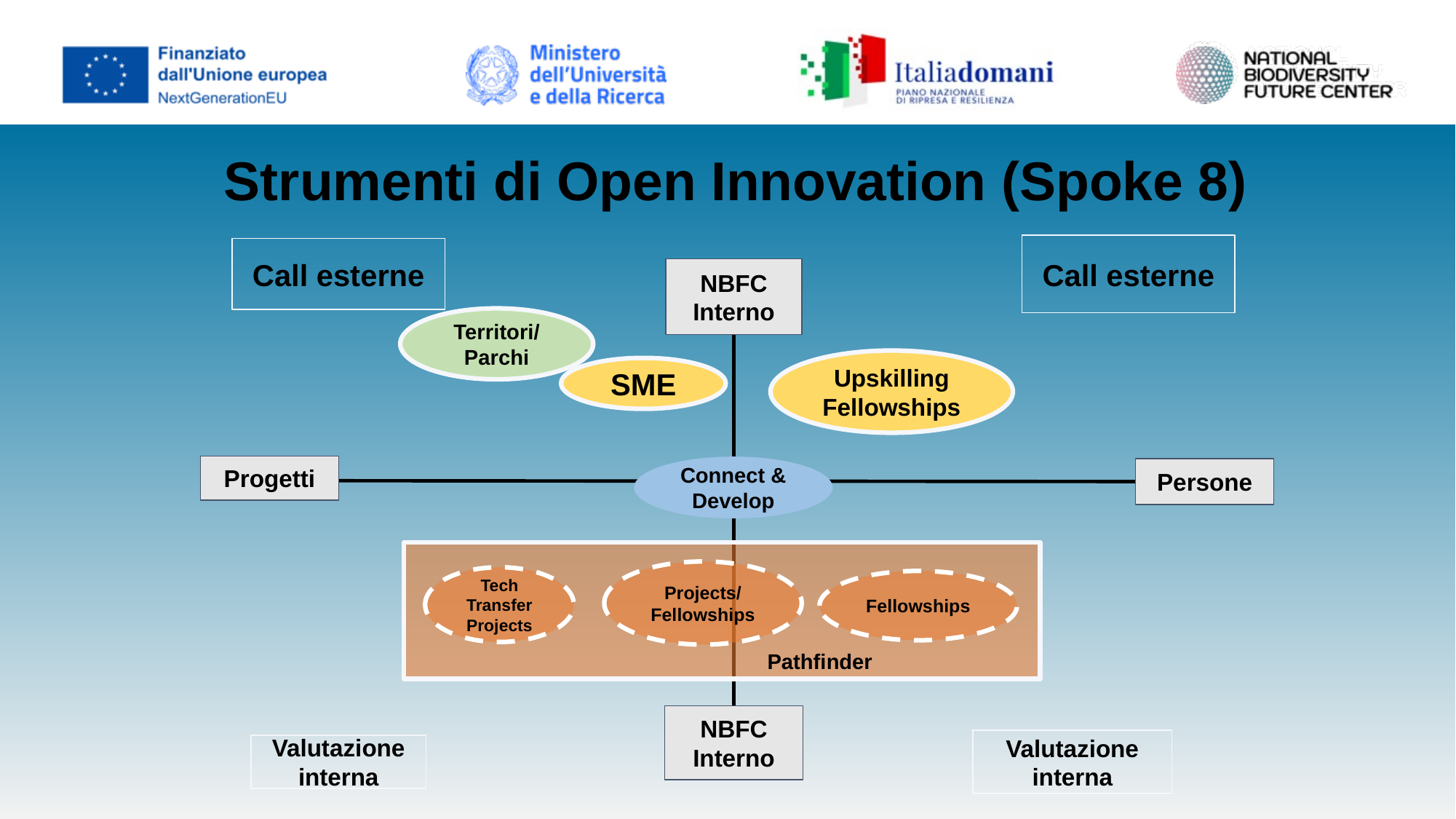

Strumenti di Open Innovation (Spoke 8)

Call esterne
Call esterne
NBFC
Interno
Territori/
Parchi
Upskilling Fellowships
SME
Progetti
Connect & Develop
Persone

Projects/ Fellowships
Tech Transfer Projects
Fellowships
Pathfinder
NBFC
Interno
Valutazione interna
Valutazione
interna